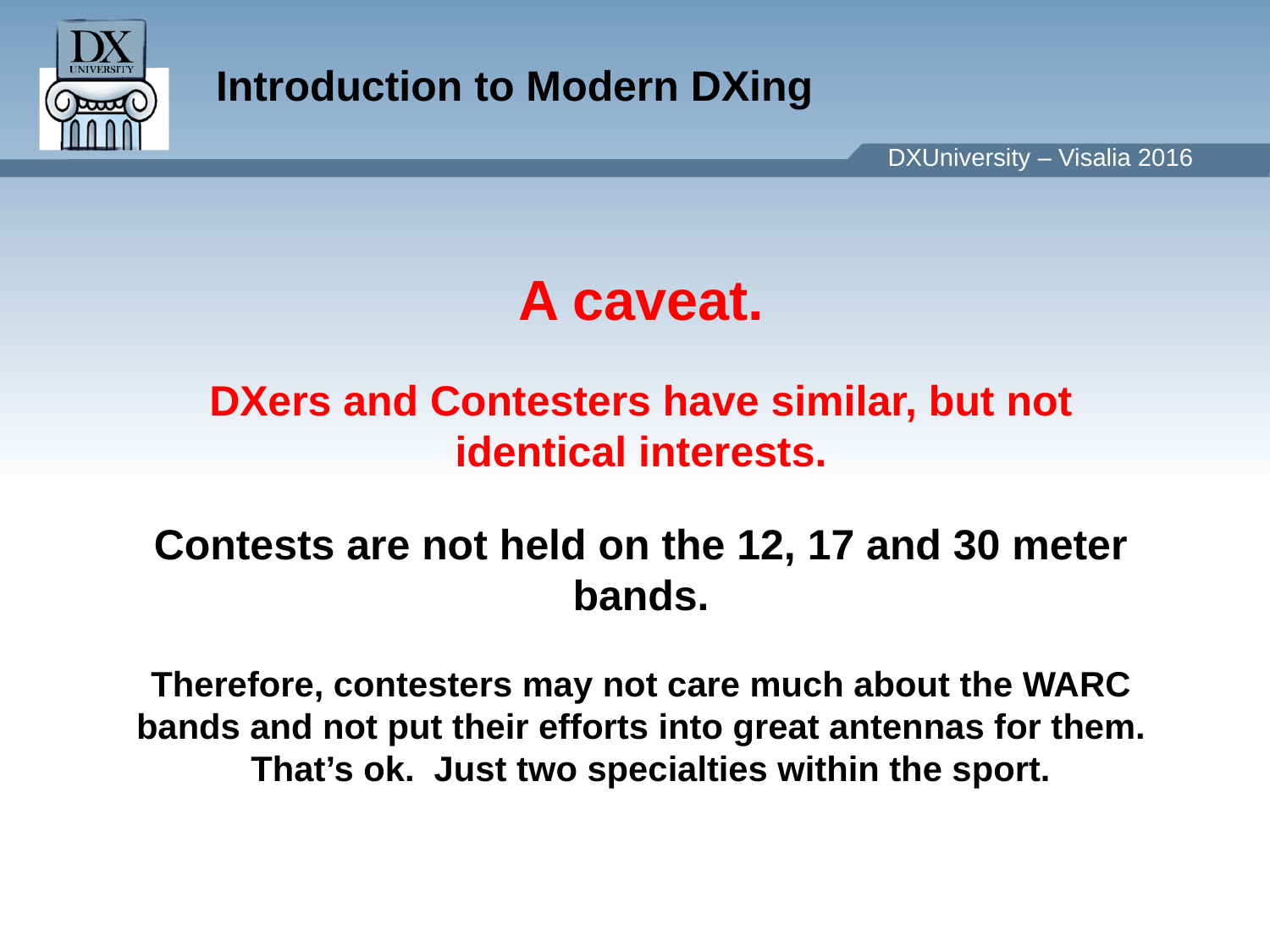

A caveat.

DXers and Contesters have similar, but not identical interests.

Contests are not held on the 12, 17 and 30 meter bands.

Therefore, contesters may not care much about the WARC bands and not put their efforts into great antennas for them.
  That’s ok.  Just two specialties within the sport.